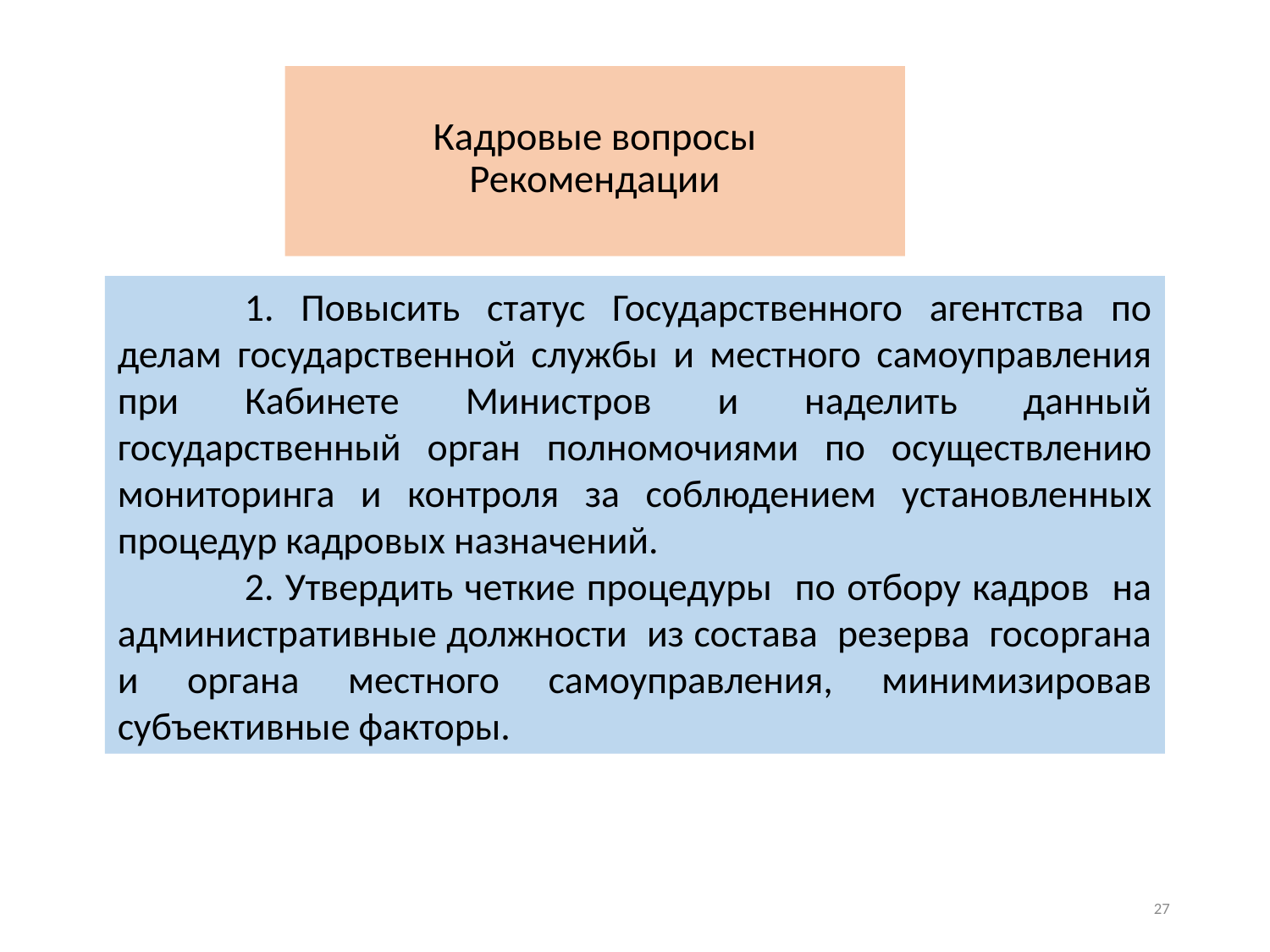

# Кадровые вопросы Рекомендации
	1. Повысить статус Государственного агентства по делам государственной службы и местного самоуправления при Кабинете Министров и наделить данный государственный орган полномочиями по осуществлению мониторинга и контроля за соблюдением установленных процедур кадровых назначений.
	2. Утвердить четкие процедуры  по отбору кадров  на административные должности  из состава  резерва  госоргана и органа местного самоуправления, минимизировав субъективные факторы.
27